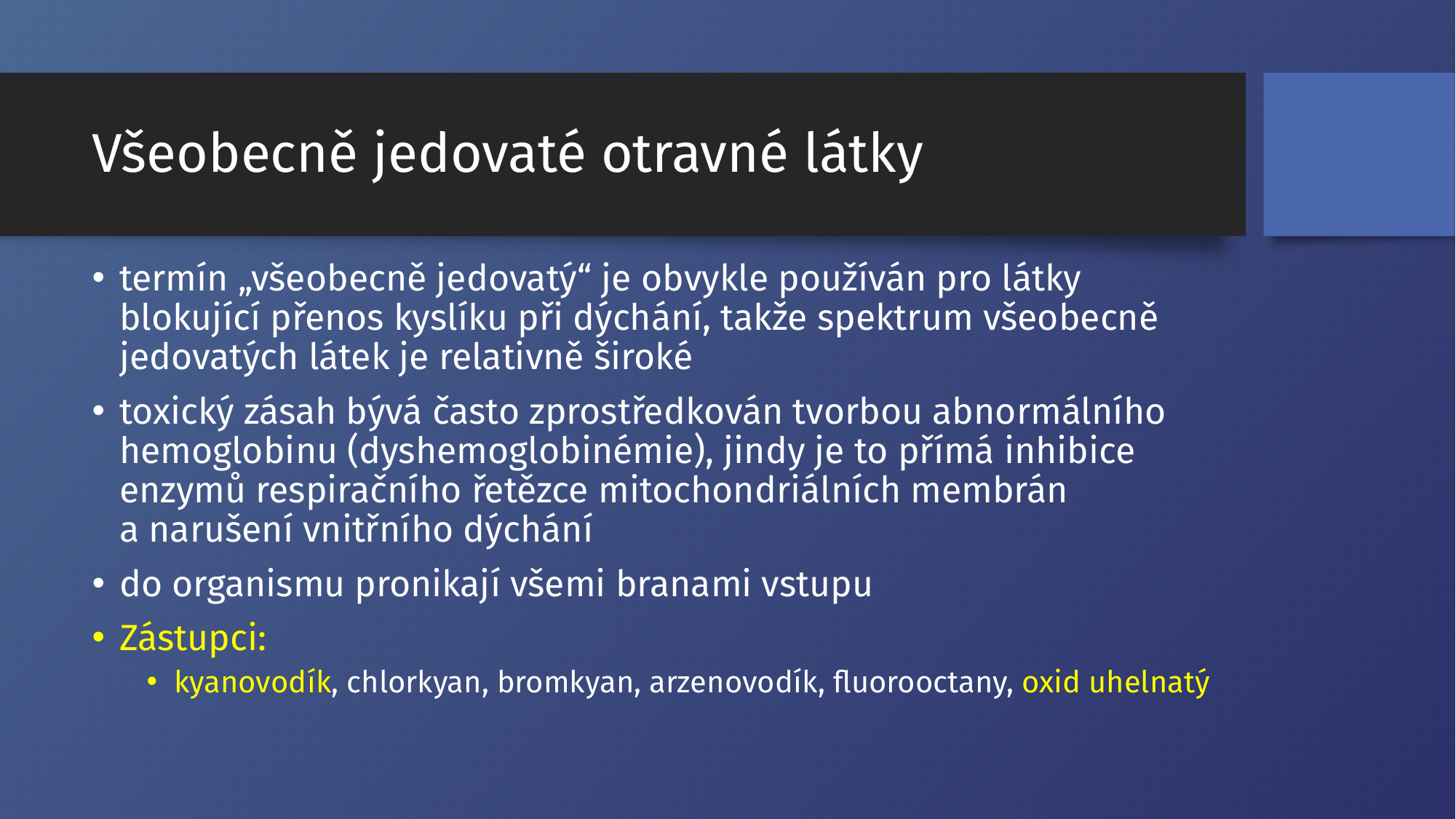

# Všeobecně jedovaté otravné látky
termín „všeobecně jedovatý“ je obvykle používán pro látky blokující přenos kyslíku při dýchání, takže spektrum všeobecně jedovatých látek je relativně široké
toxický zásah bývá často zprostředkován tvorbou abnormálního hemoglobinu (dyshemoglobinémie), jindy je to přímá inhibice enzymů respiračního řetězce mitochondriálních membrán a narušení vnitřního dýchání
do organismu pronikají všemi branami vstupu
Zástupci:
kyanovodík, chlorkyan, bromkyan, arzenovodík, fluorooctany, oxid uhelnatý